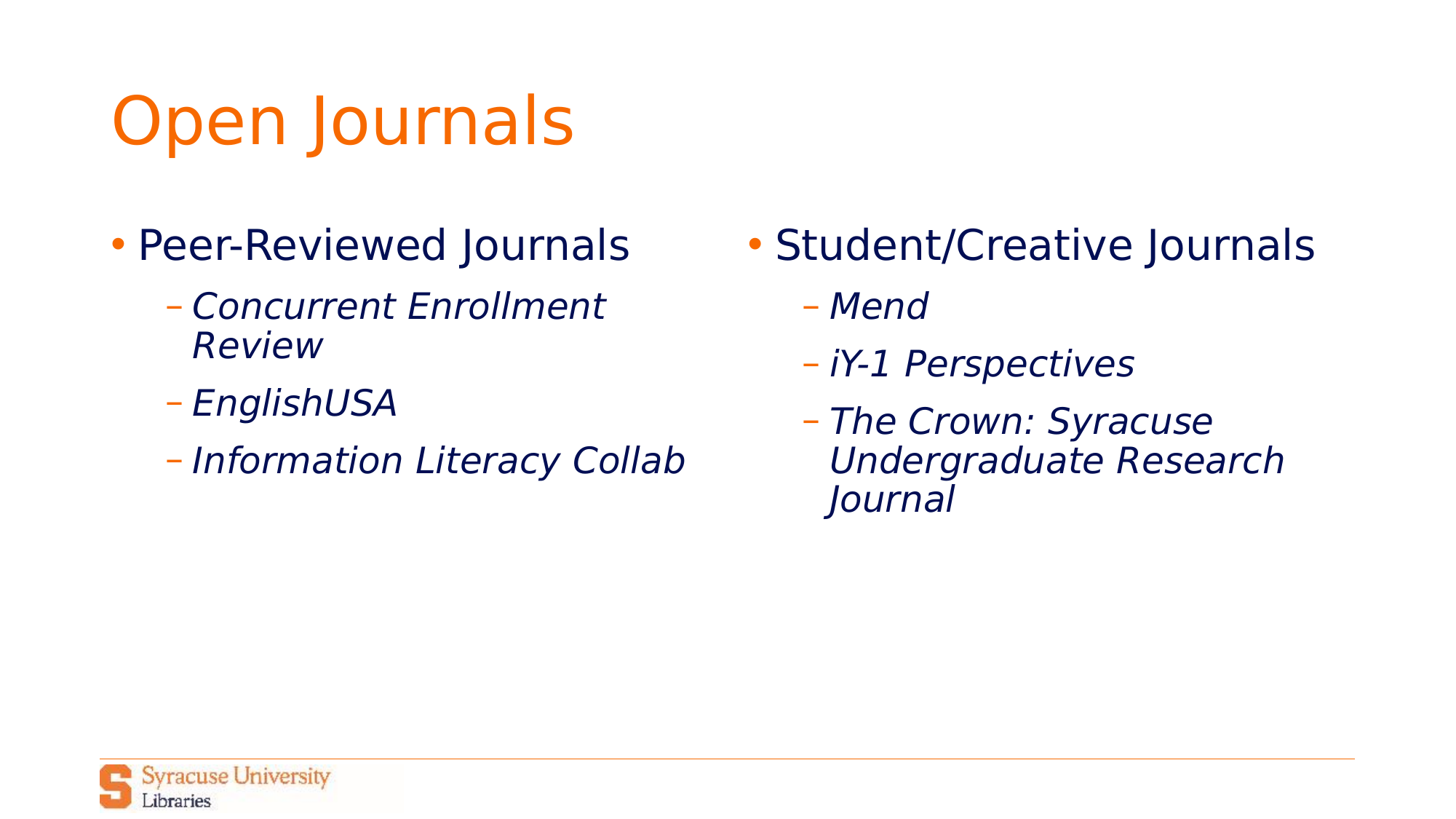

# Open Journals
Peer-Reviewed Journals
Concurrent Enrollment Review
EnglishUSA
Information Literacy Collab

Student/Creative Journals
Mend
iY-1 Perspectives
The Crown: Syracuse Undergraduate Research Journal